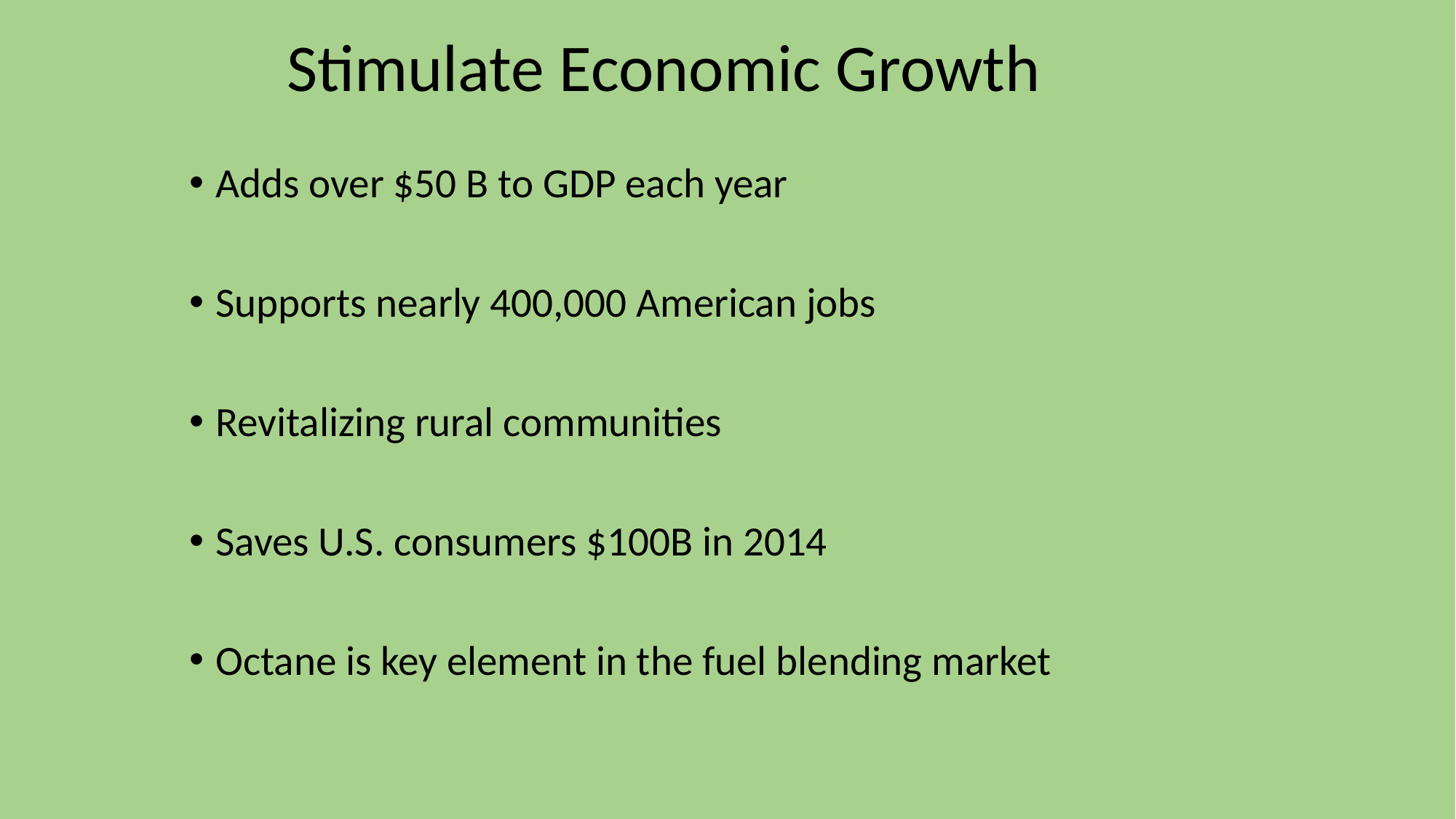

# Stimulate Economic Growth
Adds over $50 B to GDP each year

Supports nearly 400,000 American jobs

Revitalizing rural communities

Saves U.S. consumers $100B in 2014

Octane is key element in the fuel blending market